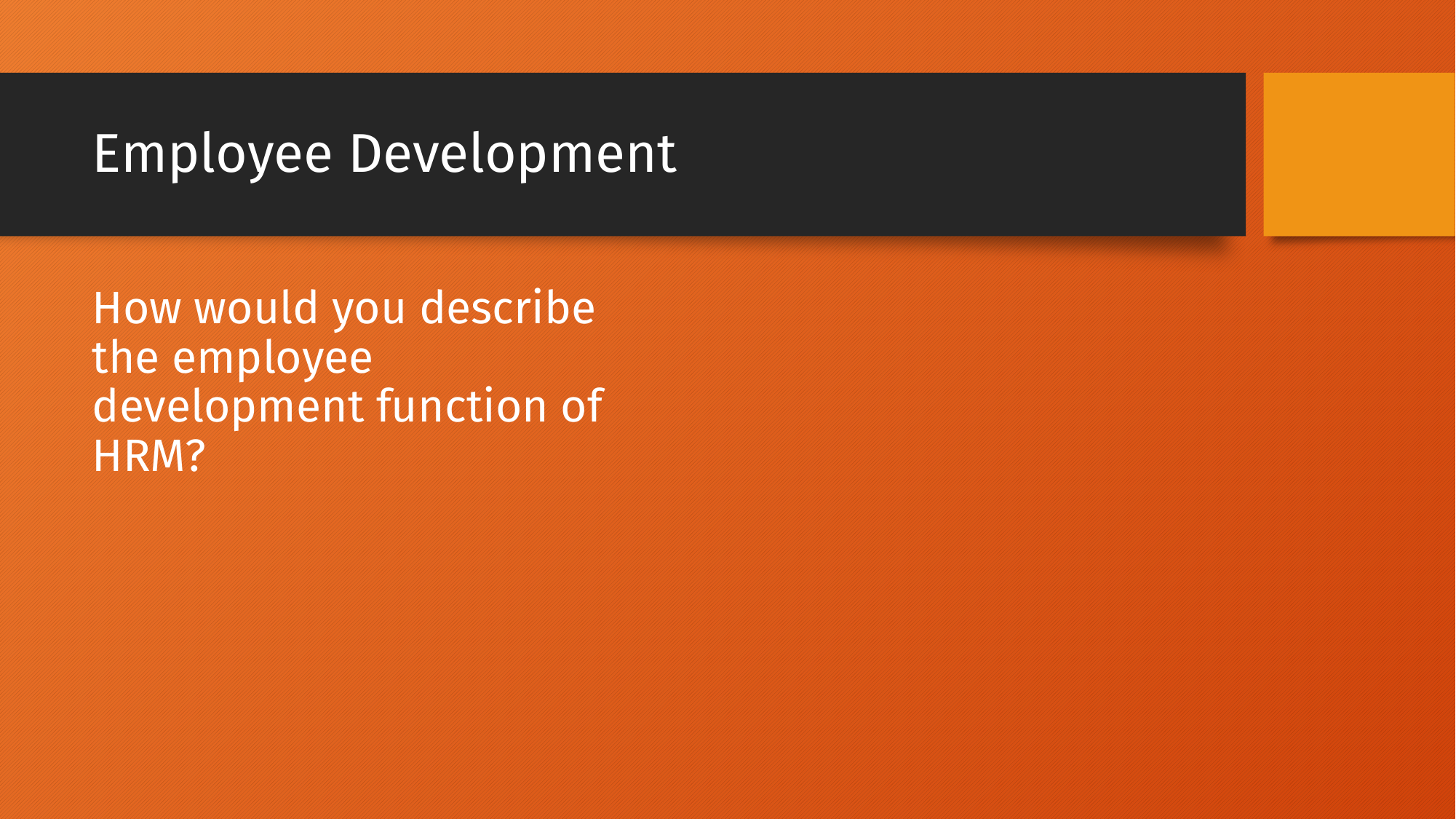

# Employee Development
How would you describe the employee development function of HRM?